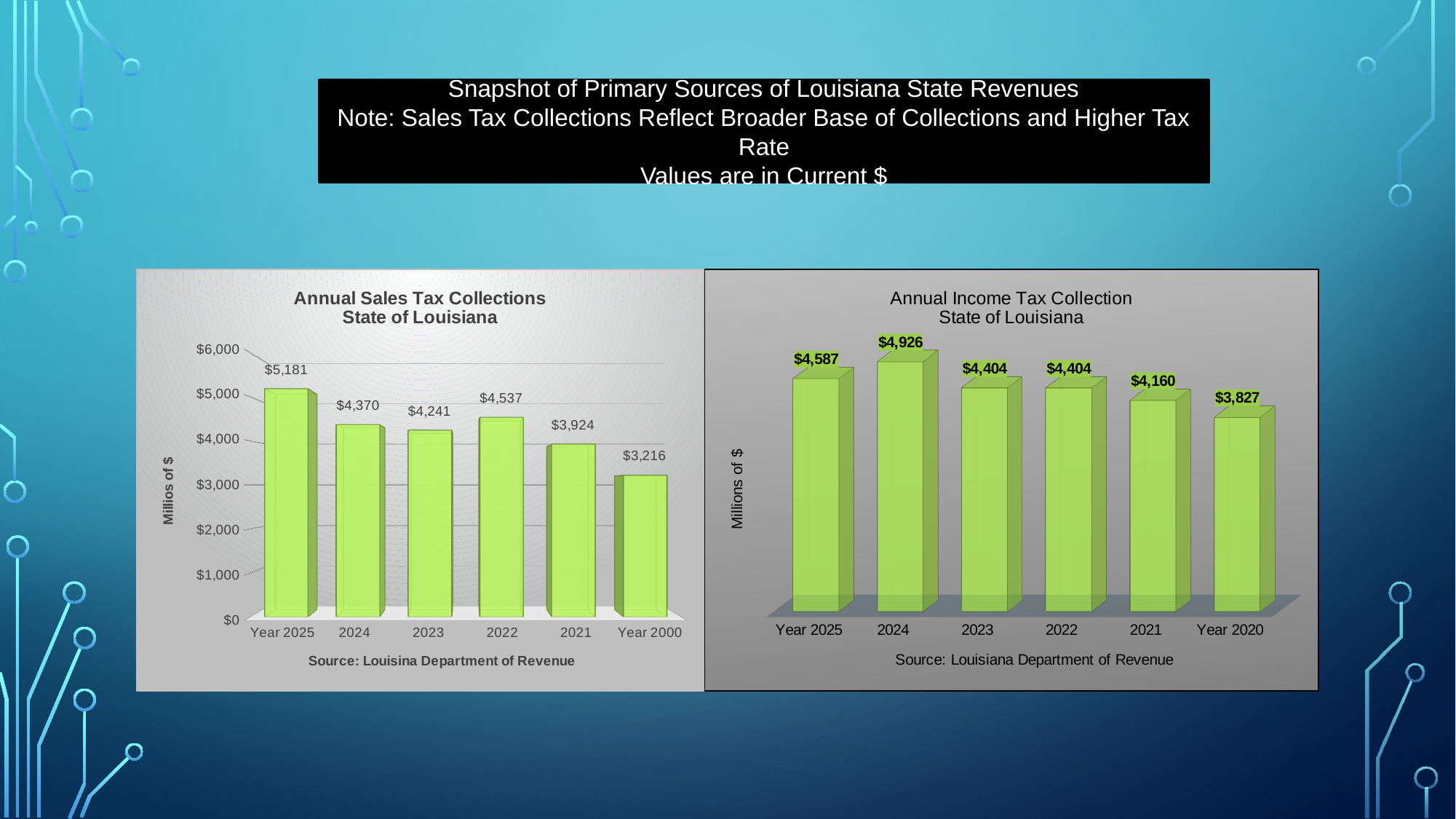

Snapshot of Primary Sources of Louisiana State Revenues
Note: Sales Tax Collections Reflect Broader Base of Collections and Higher Tax Rate
Values are in Current $

[unsupported chart]

[unsupported chart]